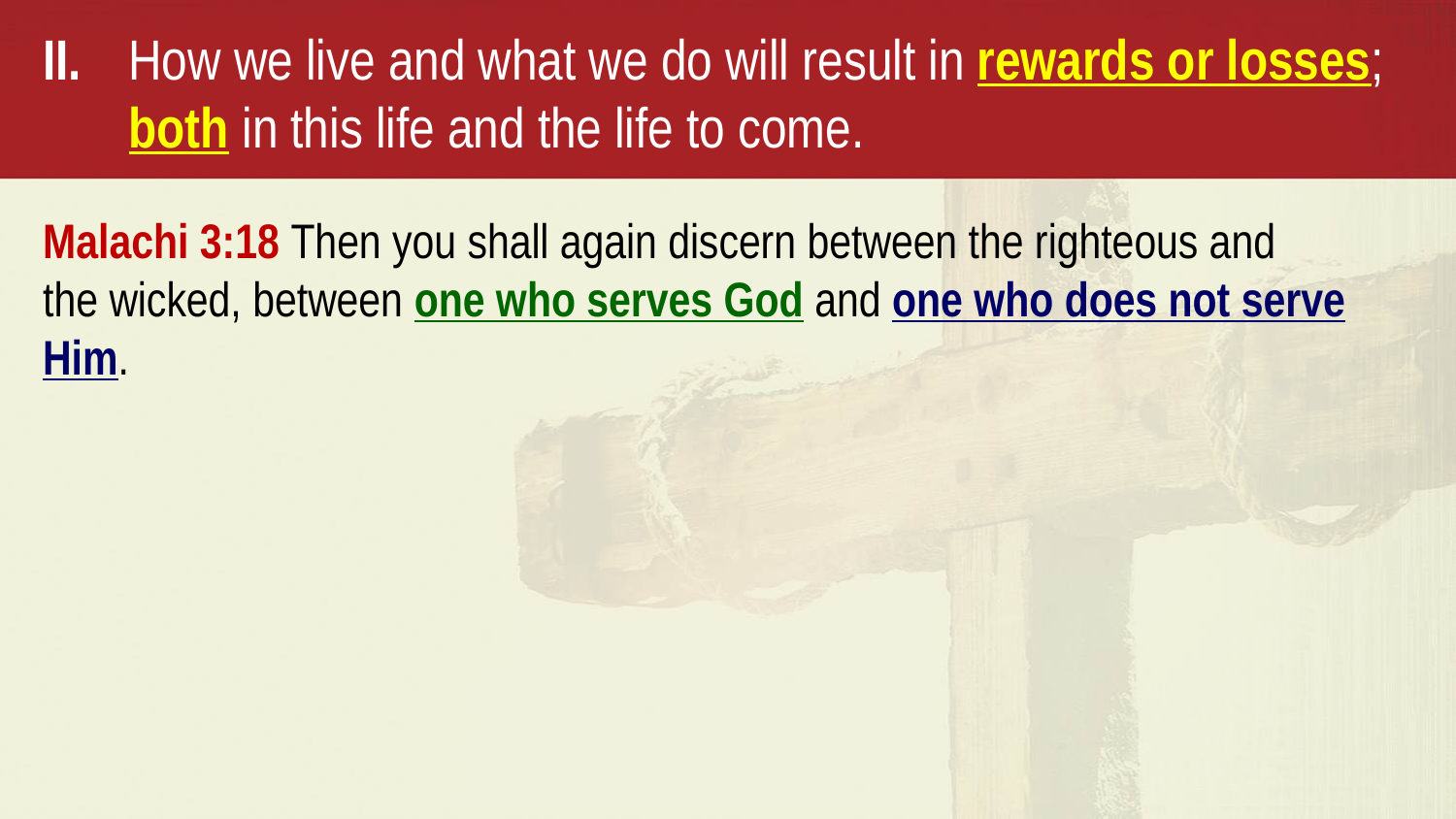

II. 		How we live and what we do will result in rewards or losses; 			both in this life and the life to come.
Malachi 3:18 Then you shall again discern between the righteous and
the wicked, between one who serves God and one who does not serve Him.